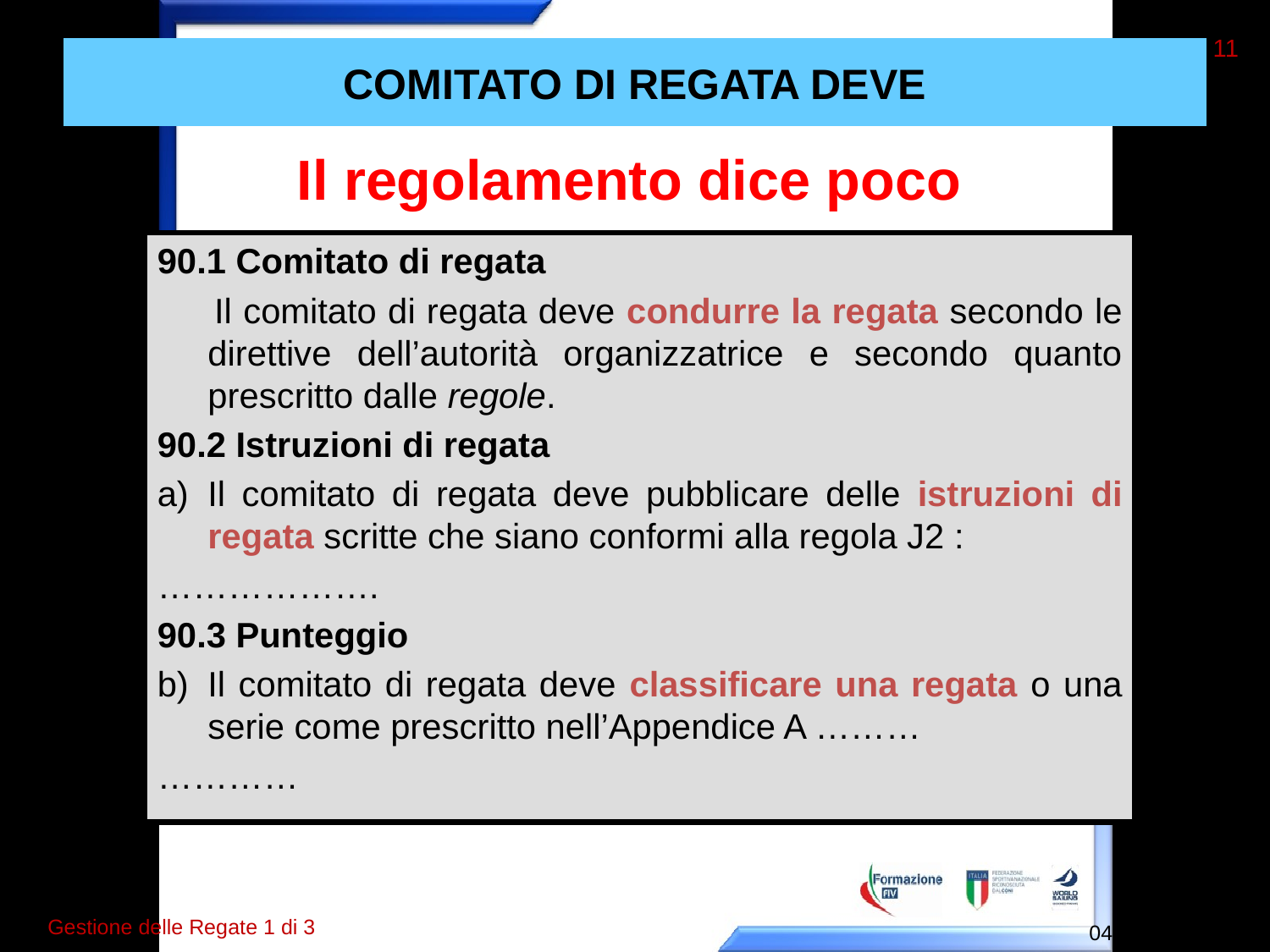

11
# COMITATO DI REGATA DEVE
Il regolamento dice poco
90.1 Comitato di regata
     Il comitato di regata deve condurre la regata secondo le direttive dell’autorità organizzatrice e secondo quanto prescritto dalle regole.
90.2 Istruzioni di regata
Il comitato di regata deve pubblicare delle istruzioni di regata scritte che siano conformi alla regola J2 :
……………….
90.3 Punteggio
Il comitato di regata deve classificare una regata o una serie come prescritto nell’Appendice A ………
…………
Gestione delle Regate 1 di 3
04  2015